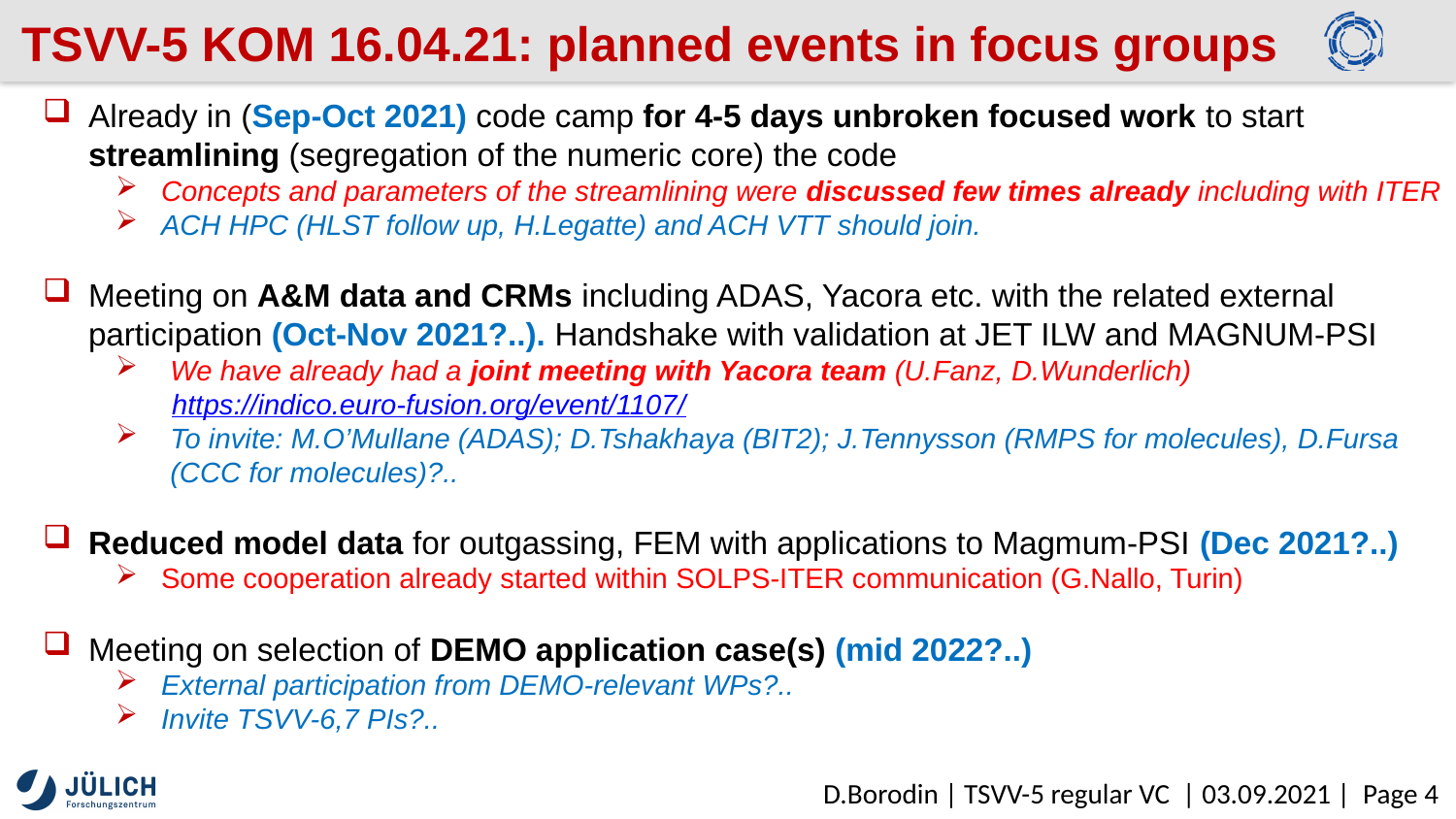

TSVV-5 KOM 16.04.21: planned events in focus groups
Already in (Sep-Oct 2021) code camp for 4-5 days unbroken focused work to start streamlining (segregation of the numeric core) the code
Concepts and parameters of the streamlining were discussed few times already including with ITER
ACH HPC (HLST follow up, H.Legatte) and ACH VTT should join.

Meeting on A&M data and CRMs including ADAS, Yacora etc. with the related external participation (Oct-Nov 2021?..). Handshake with validation at JET ILW and MAGNUM-PSI
We have already had a joint meeting with Yacora team (U.Fanz, D.Wunderlich)
       https://indico.euro-fusion.org/event/1107/
To invite: M.O’Mullane (ADAS); D.Tshakhaya (BIT2); J.Tennysson (RMPS for molecules), D.Fursa (CCC for molecules)?..

Reduced model data for outgassing, FEM with applications to Magmum-PSI (Dec 2021?..)
Some cooperation already started within SOLPS-ITER communication (G.Nallo, Turin)

Meeting on selection of DEMO application case(s) (mid 2022?..)
External participation from DEMO-relevant WPs?..
Invite TSVV-6,7 PIs?..